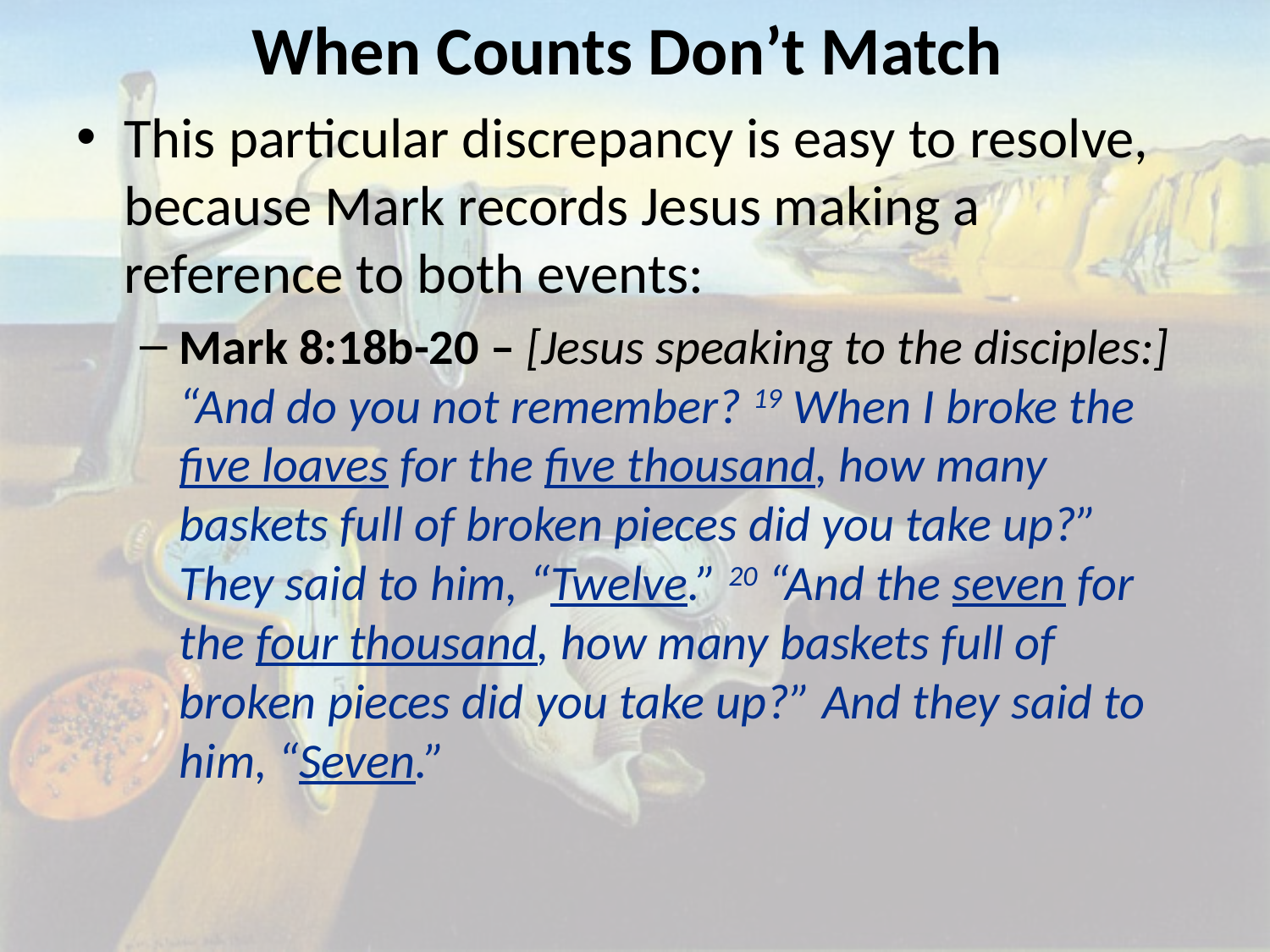

# When Counts Don’t Match
This particular discrepancy is easy to resolve, because Mark records Jesus making a reference to both events:
Mark 8:18b-20 – [Jesus speaking to the disciples:] “And do you not remember? 19 When I broke the five loaves for the five thousand, how many baskets full of broken pieces did you take up?” They said to him, “Twelve.” 20 “And the seven for the four thousand, how many baskets full of broken pieces did you take up?” And they said to him, “Seven.”